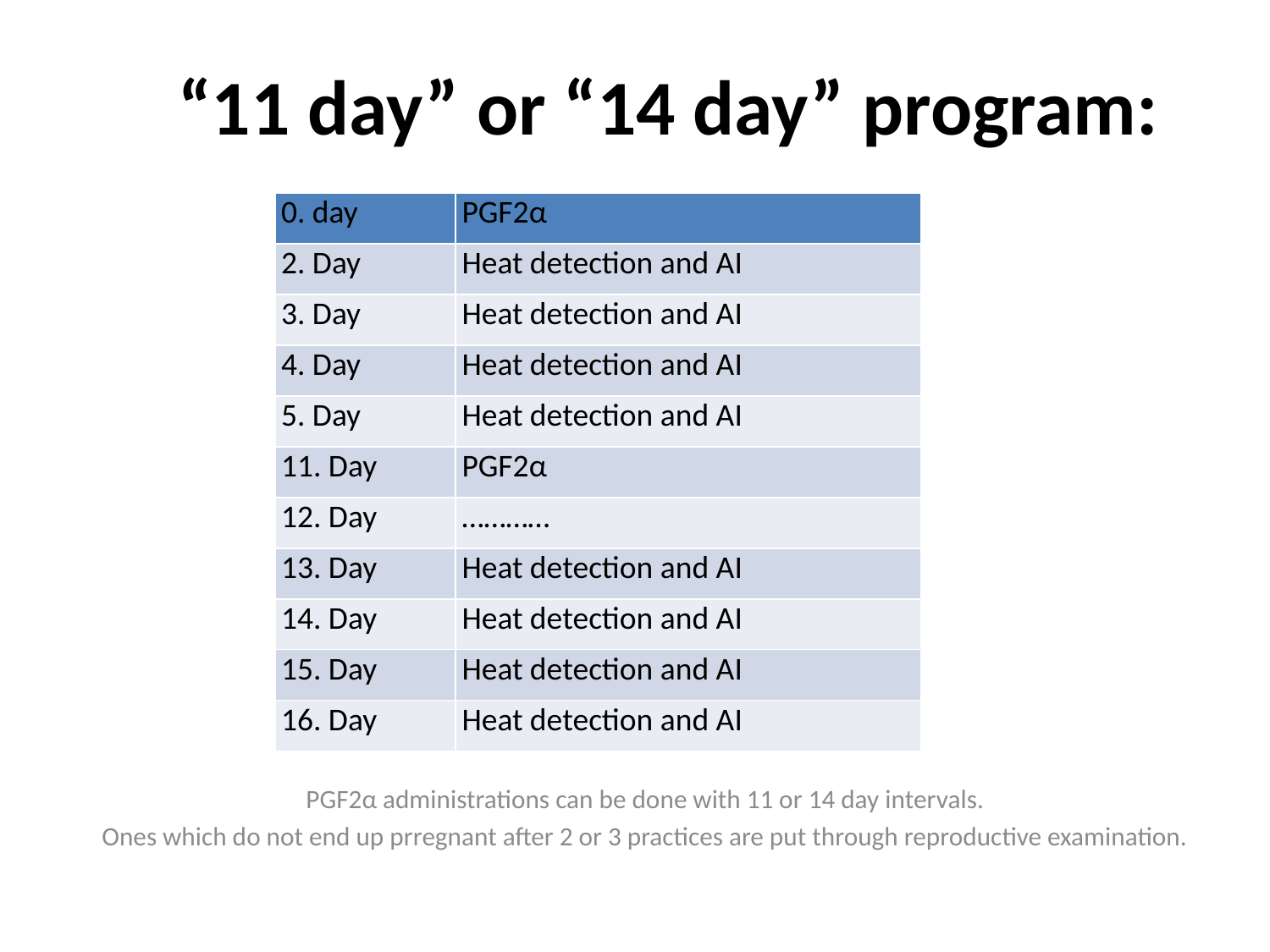

# “11 day” or “14 day” program:
| 0. day | PGF2α |
| --- | --- |
| 2. Day | Heat detection and AI |
| 3. Day | Heat detection and AI |
| 4. Day | Heat detection and AI |
| 5. Day | Heat detection and AI |
| 11. Day | PGF2α |
| 12. Day | ………… |
| 13. Day | Heat detection and AI |
| 14. Day | Heat detection and AI |
| 15. Day | Heat detection and AI |
| 16. Day | Heat detection and AI |
PGF2α administrations can be done with 11 or 14 day intervals.
Ones which do not end up prregnant after 2 or 3 practices are put through reproductive examination.